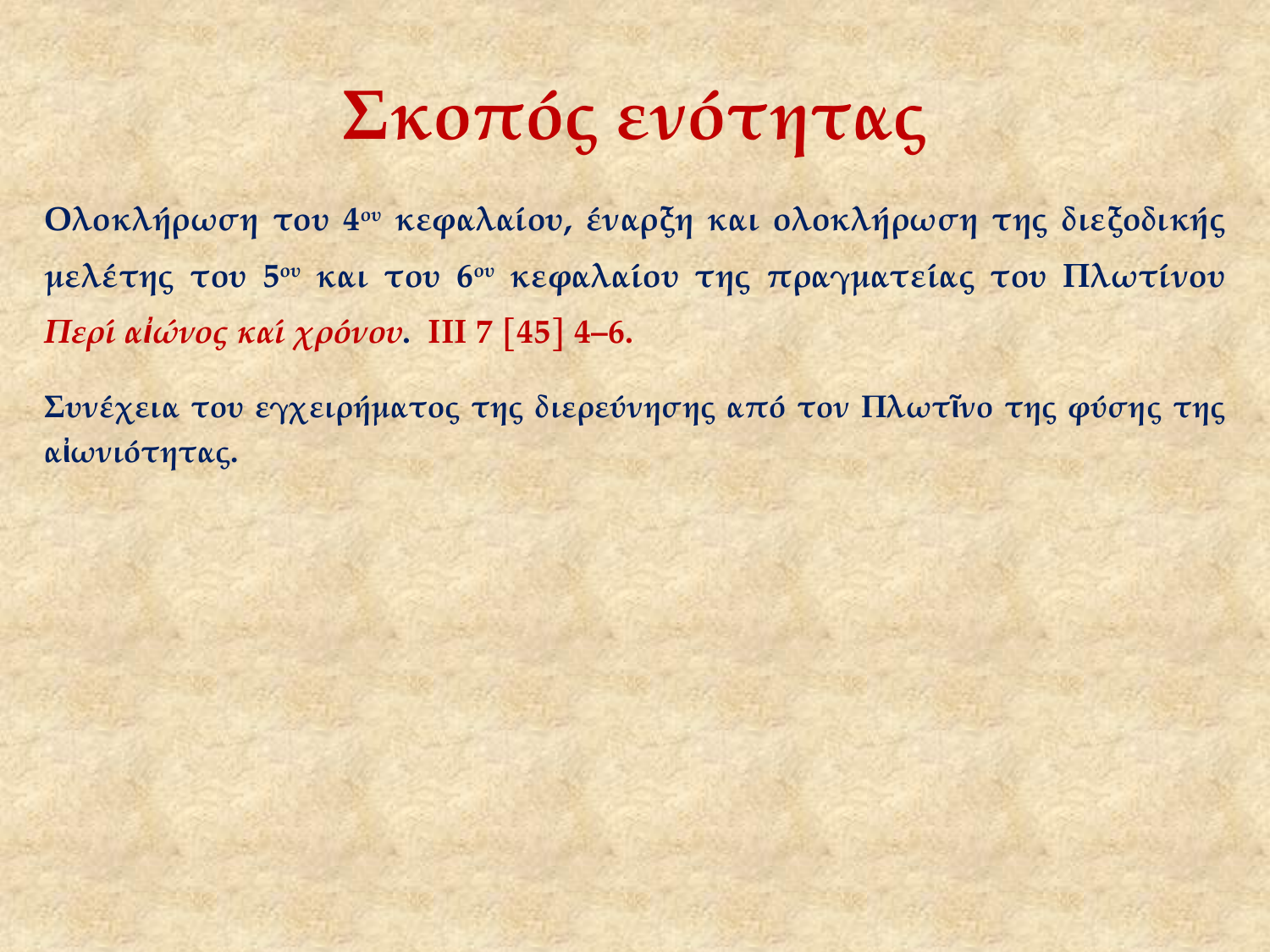

# Σκοπός ενότητας

Ολοκλήρωση του 4ου κεφαλαίου, έναρξη και ολοκλήρωση της διεξοδικής μελέτης του 5ου και του 6ου κεφαλαίου της πραγματείας του Πλωτίνου Περί αἰώνος καί χρόνου.  ΙΙΙ 7 [45] 4–6.

Συνέχεια του εγχειρήματος της διερεύνησης από τον Πλωτῖνο της φύσης της αἰωνιότητας.